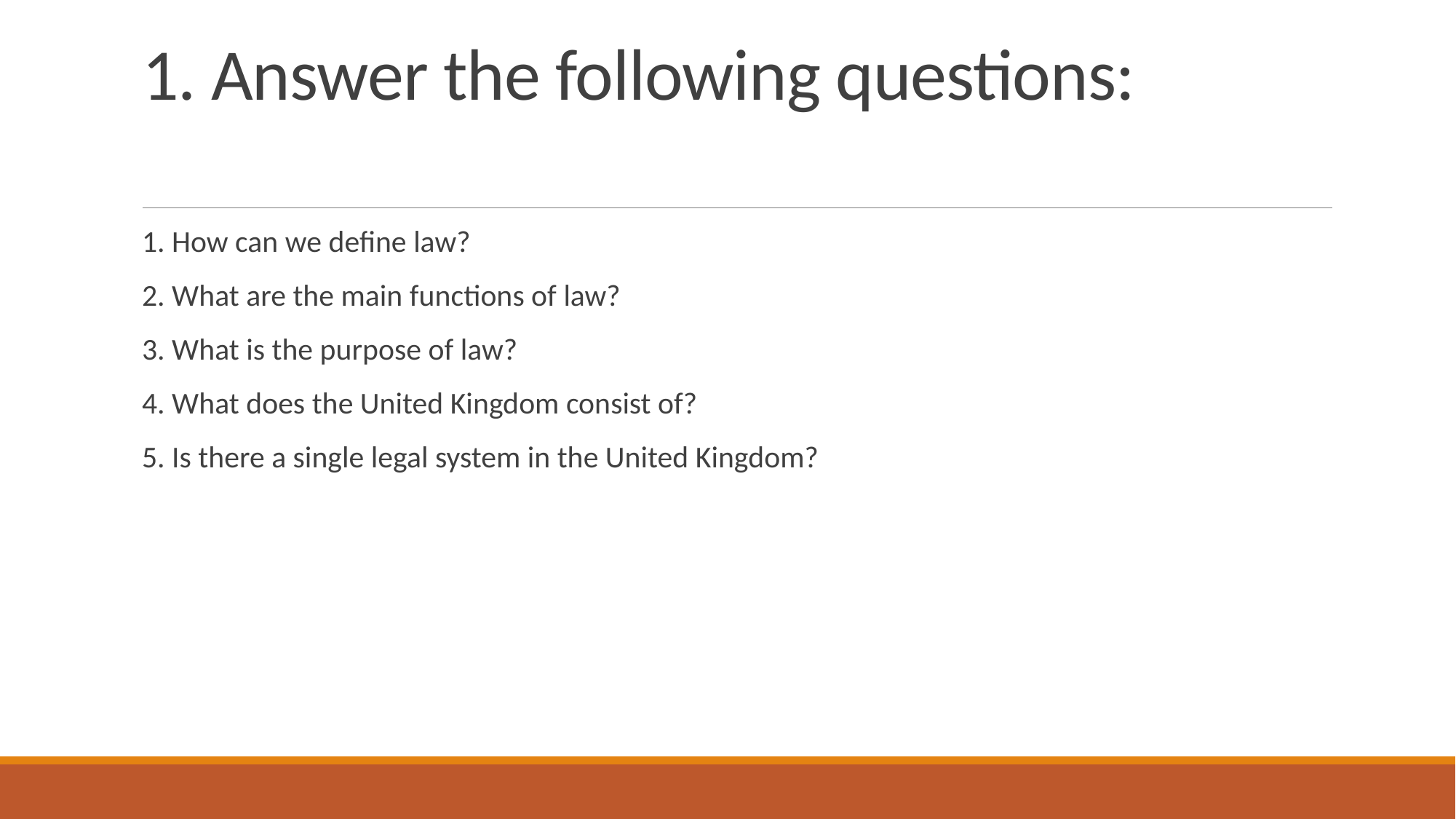

# 1. Answer the following questions:
1. How can we define law?
2. What are the main functions of law?
3. What is the purpose of law?
4. What does the United Kingdom consist of?
5. Is there a single legal system in the United Kingdom?